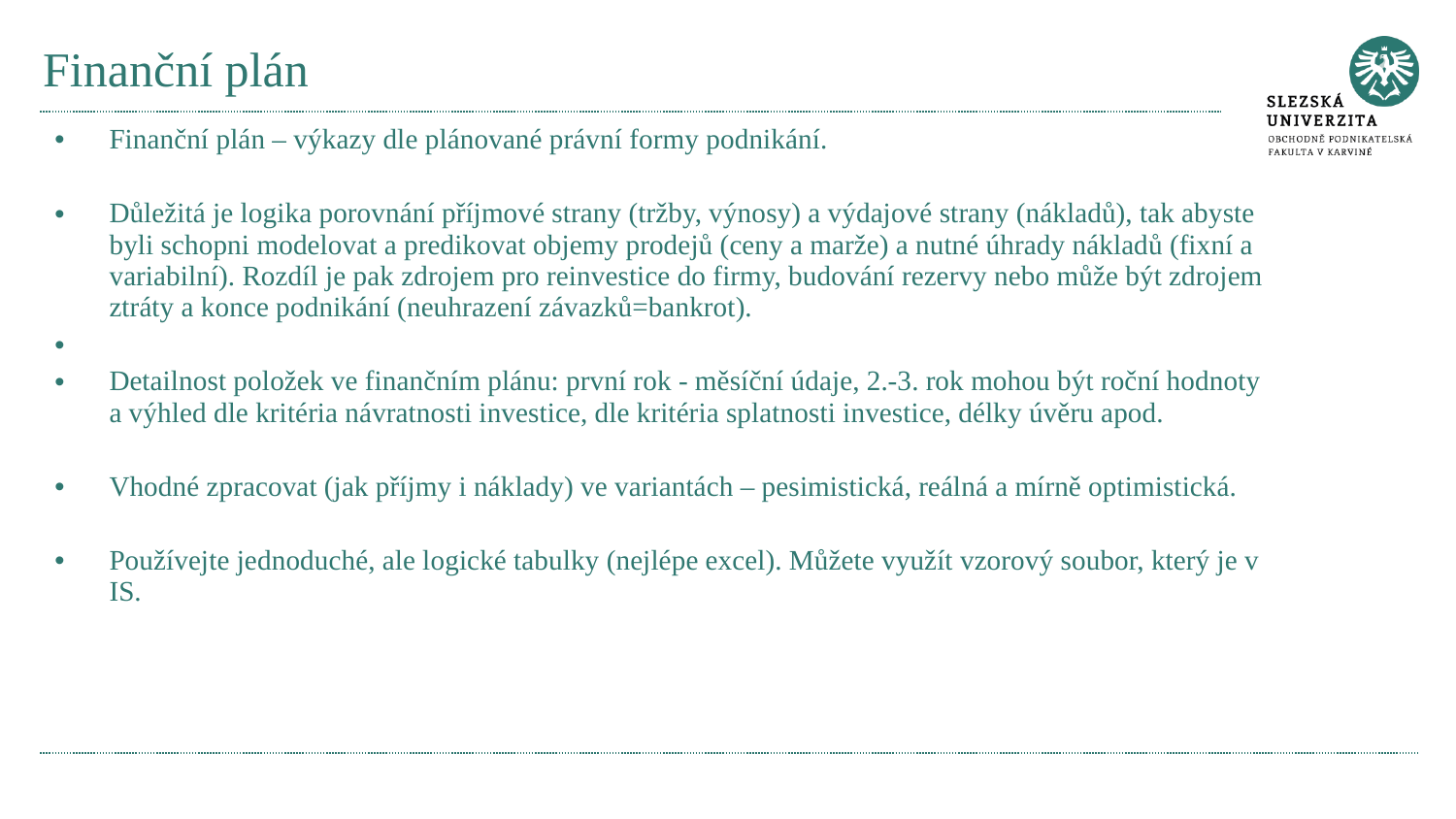

# Finanční plán
Finanční plán – výkazy dle plánované právní formy podnikání.

Důležitá je logika porovnání příjmové strany (tržby, výnosy) a výdajové strany (nákladů), tak abyste byli schopni modelovat a predikovat objemy prodejů (ceny a marže) a nutné úhrady nákladů (fixní a variabilní). Rozdíl je pak zdrojem pro reinvestice do firmy, budování rezervy nebo může být zdrojem ztráty a konce podnikání (neuhrazení závazků=bankrot).

Detailnost položek ve finančním plánu: první rok - měsíční údaje, 2.-3. rok mohou být roční hodnoty a výhled dle kritéria návratnosti investice, dle kritéria splatnosti investice, délky úvěru apod.

Vhodné zpracovat (jak příjmy i náklady) ve variantách – pesimistická, reálná a mírně optimistická.

Používejte jednoduché, ale logické tabulky (nejlépe excel). Můžete využít vzorový soubor, který je v IS.